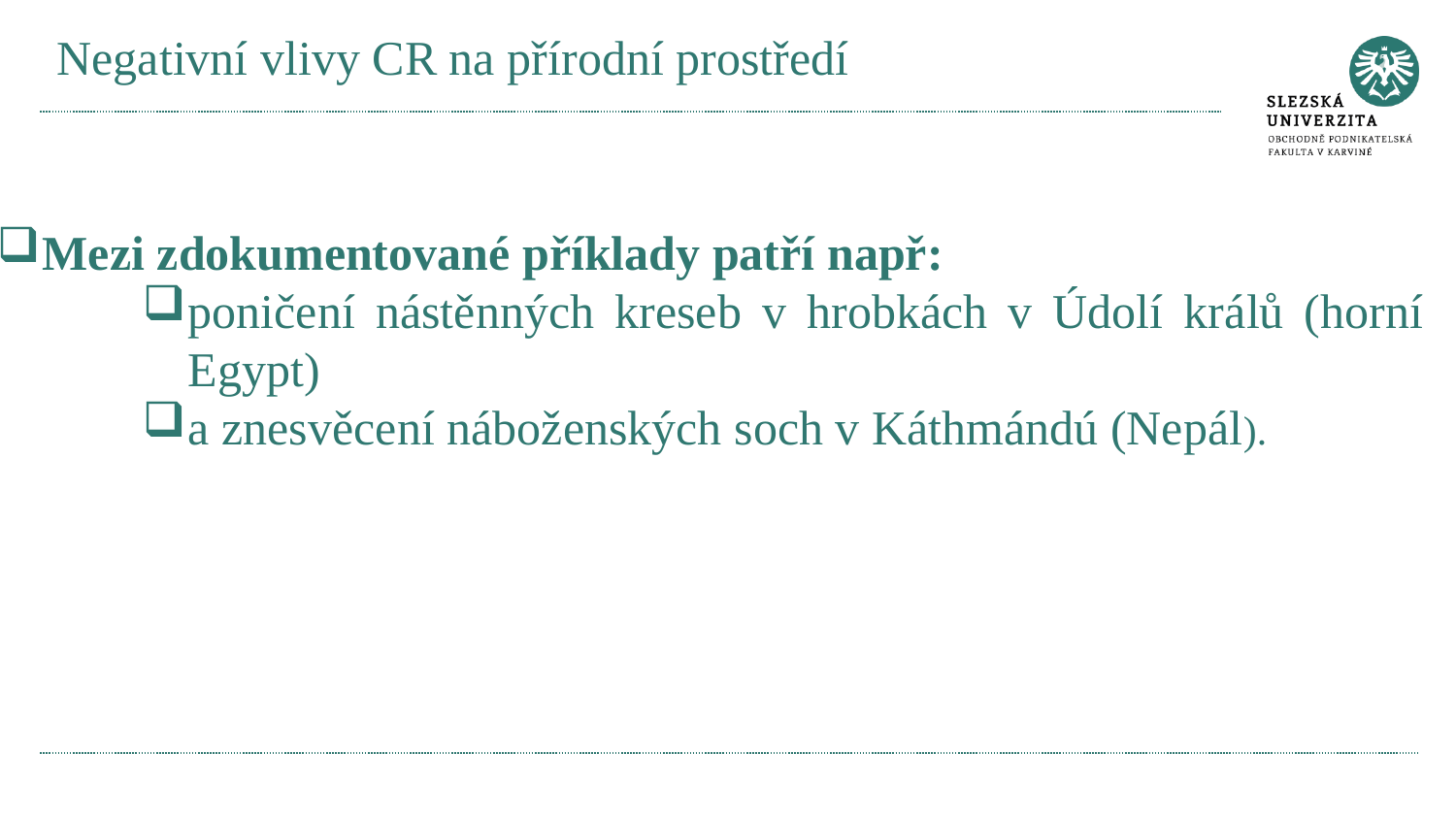

# Negativní vlivy CR na přírodní prostředí
Mezi zdokumentované příklady patří např:
poničení nástěnných kreseb v hrobkách v Údolí králů (horní Egypt)
a znesvěcení náboženských soch v Káthmándú (Nepál).